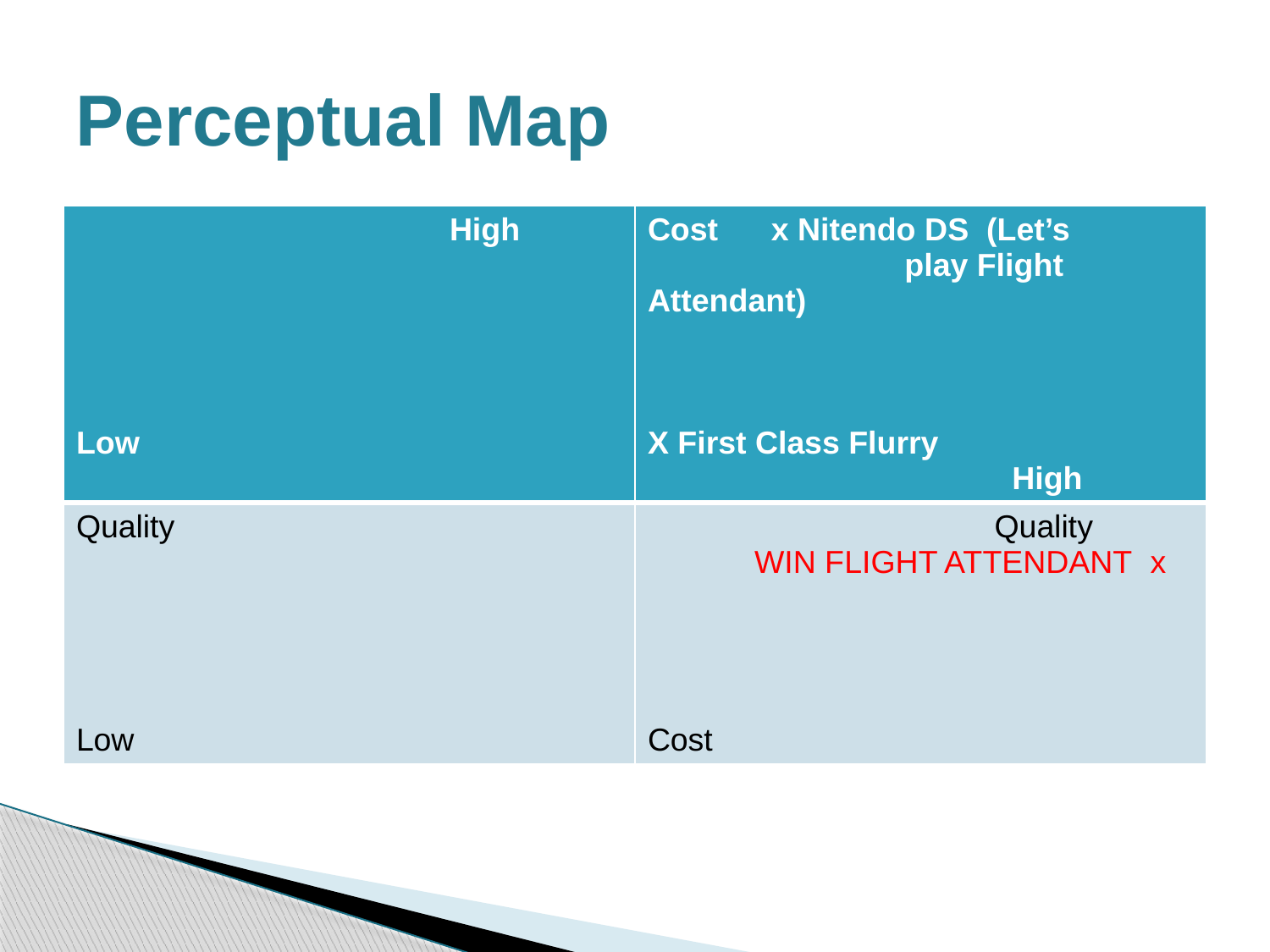

# Perceptual Map
| High Low | Cost x Nitendo DS (Let’s play Flight Attendant) X First Class Flurry High |
| --- | --- |
| Quality Low | Quality WIN FLIGHT ATTENDANT x Cost |